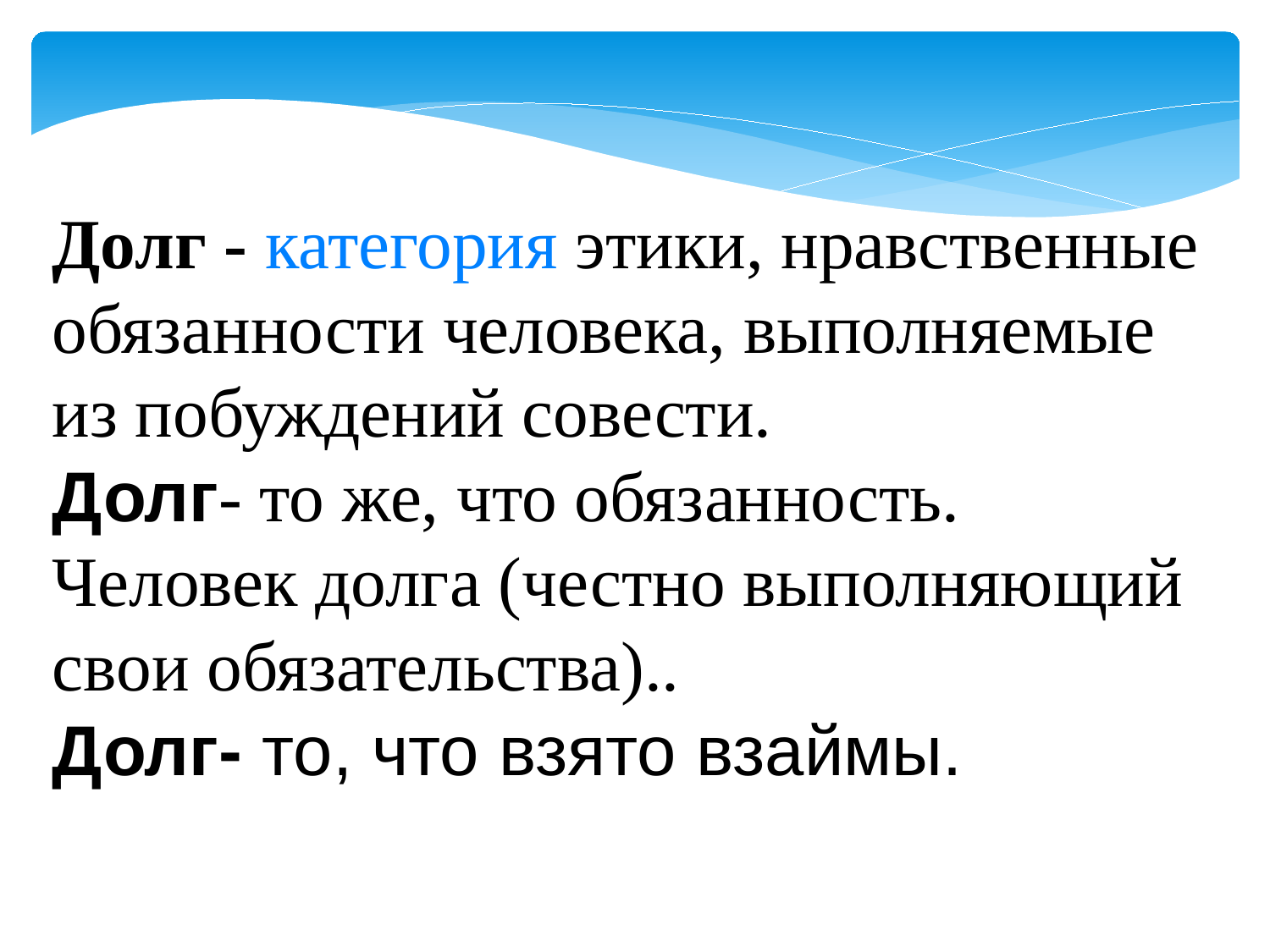

Долг - категория этики, нравственные обязанности человека, выполняемые из побуждений совести.
Долг- то же, что обязанность. Человек долга (честно выполняющий свои обязательства)..
Долг- то, что взято взаймы.